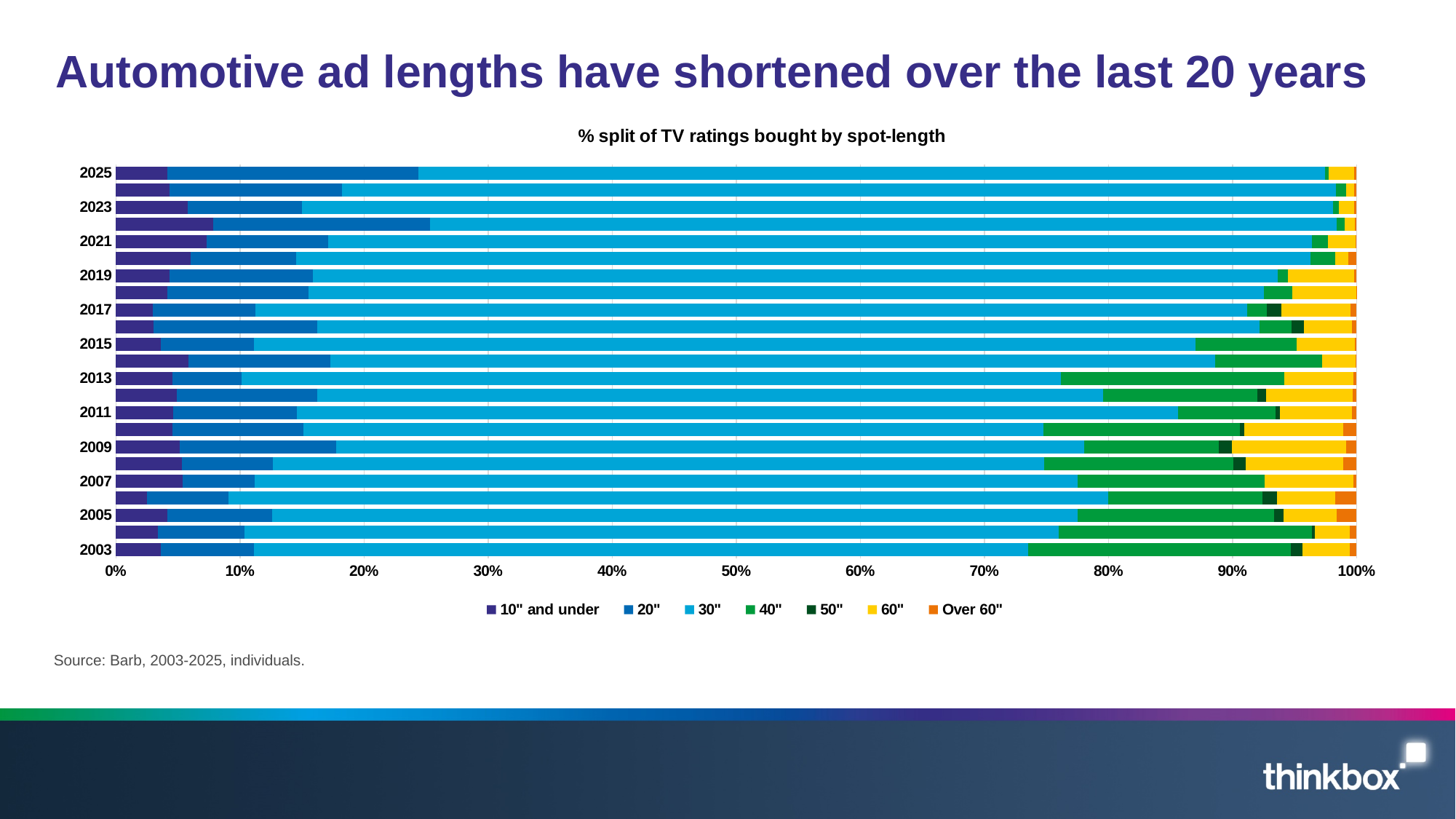

# Automotive ad lengths have shortened over the last 20 years

### Chart: % split of TV ratings bought by spot-length

| Category | 10" and under | 20" | 30" | 40" | 50" | 60" | Over 60" |
|---|---|---|---|---|---|---|---|
| 2003 | 3541.0 | 7366.0 | 61241.0 | 20783.0 | 939.0 | 3759.0 | 525.0 |
| 2004 | 3424.0 | 7117.0 | 66646.0 | 20687.0 | 266.0 | 2825.0 | 582.0 |
| 2005 | 3822.0 | 7782.0 | 59796.0 | 14540.0 | 721.0 | 3949.0 | 1467.0 |
| 2006 | 2345.0 | 6139.0 | 66462.0 | 11648.0 | 1105.0 | 4418.0 | 1590.0 |
| 2007 | 5260.0 | 5720.0 | 65069.0 | 14769.0 | None | 6983.0 | 272.0 |
| 2008 | 4612.0 | 6439.0 | 54160.0 | 13318.0 | 829.0 | 6886.0 | 924.0 |
| 2009 | 4019.0 | 9835.0 | 47113.0 | 8470.0 | 834.0 | 7157.0 | 681.0 |
| 2010 | 3744.0 | 8605.0 | 48729.0 | 12948.0 | 302.0 | 6476.0 | 900.0 |
| 2011 | 3983.0 | 8638.0 | 61438.0 | 6790.0 | 270.0 | 5023.0 | 345.0 |
| 2012 | 3819.0 | 8768.0 | 49030.0 | 9611.0 | 547.0 | 5418.0 | 242.0 |
| 2013 | 3380.0 | 4112.0 | 48946.0 | 13317.0 | 7.0 | 4131.0 | 196.0 |
| 2014 | 4499.0 | 8844.0 | 55109.0 | 6681.0 | 6.0 | 2100.0 | 44.0 |
| 2015 | 2927.0 | 6073.0 | 61534.0 | 6601.0 | 0.0 | 3812.0 | 109.0 |
| 2016 | 2451.0 | 10750.0 | 61658.0 | 2119.0 | 789.0 | 3129.0 | 316.0 |
| 2017 | 2322.0 | 6402.0 | 61929.0 | 1197.0 | 944.0 | 4302.0 | 383.0 |
| 2018 | 3196.0 | 8759.0 | 59267.0 | 1772.0 | None | 3959.0 | 35.0 |
| 2019 | 3465.0 | 9283.0 | 62337.0 | 630.0 | None | 4297.0 | 152.0 |
| 2020 | 4229.0 | 5947.0 | 57240.0 | 1383.0 | None | 752.0 | 451.0 |
| 2021 | 4739.0 | 6388.0 | 51531.0 | 851.0 | None | 1425.0 | 72.0 |
| 2022 | 3907.0 | 8706.0 | 36442.0 | 334.0 | None | 421.0 | 59.0 |
| 2023 | 2959.0 | 4698.0 | 42481.0 | 226.0 | None | 655.0 | 90.0 |
| 2024 | 1811.0 | 5873.0 | 33738.0 | 339.0 | None | 275.0 | 84.0 |
| 2025 | 1430.35 | 6994.28 | 25235.73 | 107.34 | None | 705.18 | 72.02 |
Source: Barb, 2003-2025, individuals.